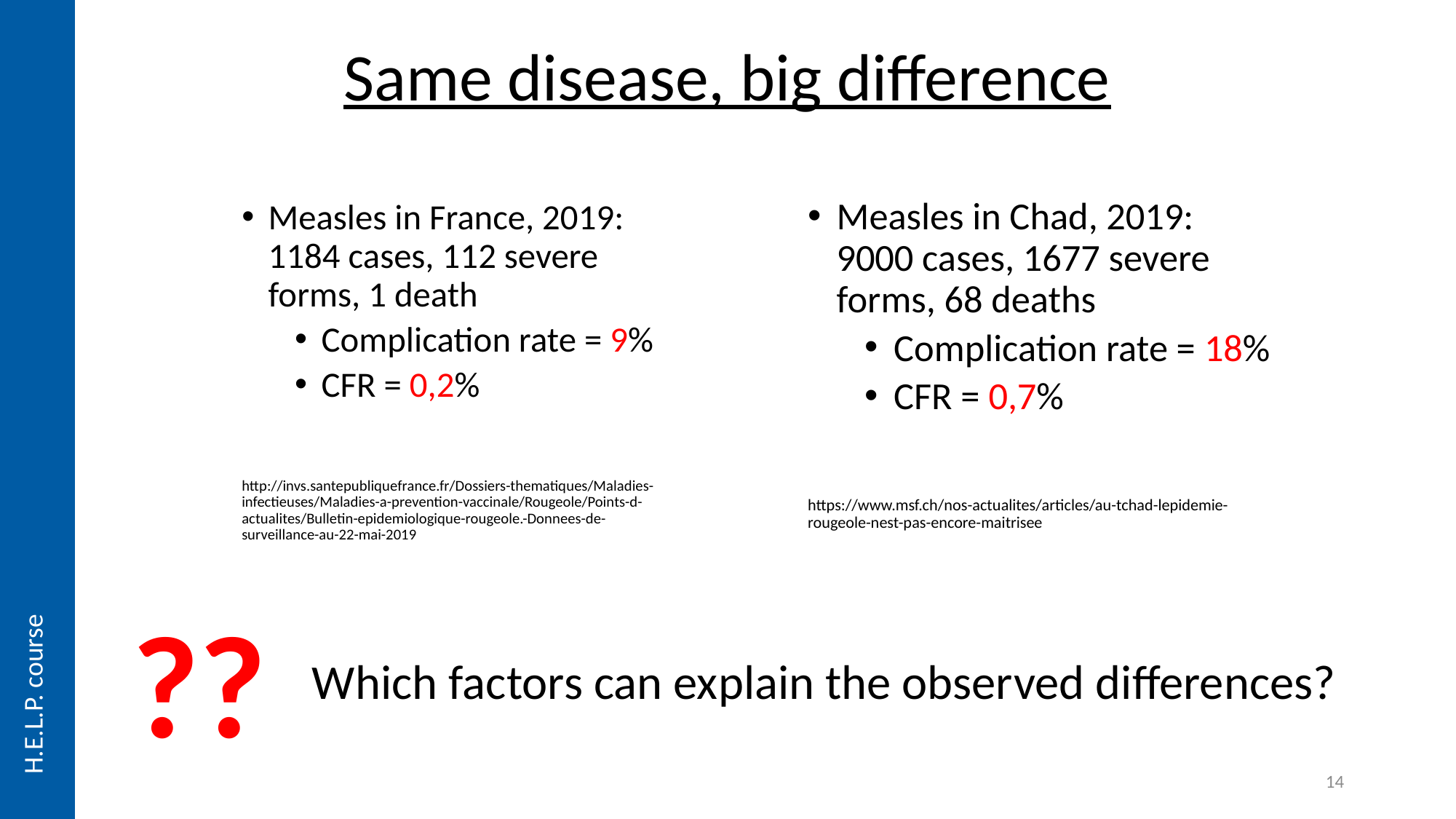

# Same disease, big difference
Measles in Chad, 2019: 9000 cases, 1677 severe forms, 68 deaths
Complication rate = 18%
CFR = 0,7%

https://www.msf.ch/nos-actualites/articles/au-tchad-lepidemie-rougeole-nest-pas-encore-maitrisee

Measles in France, 2019: 1184 cases, 112 severe forms, 1 death
Complication rate = 9%
CFR = 0,2%

http://invs.santepubliquefrance.fr/Dossiers-thematiques/Maladies-infectieuses/Maladies-a-prevention-vaccinale/Rougeole/Points-d-actualites/Bulletin-epidemiologique-rougeole.-Donnees-de-surveillance-au-22-mai-2019

??
H.E.L.P. course
Which factors can explain the observed differences?
14